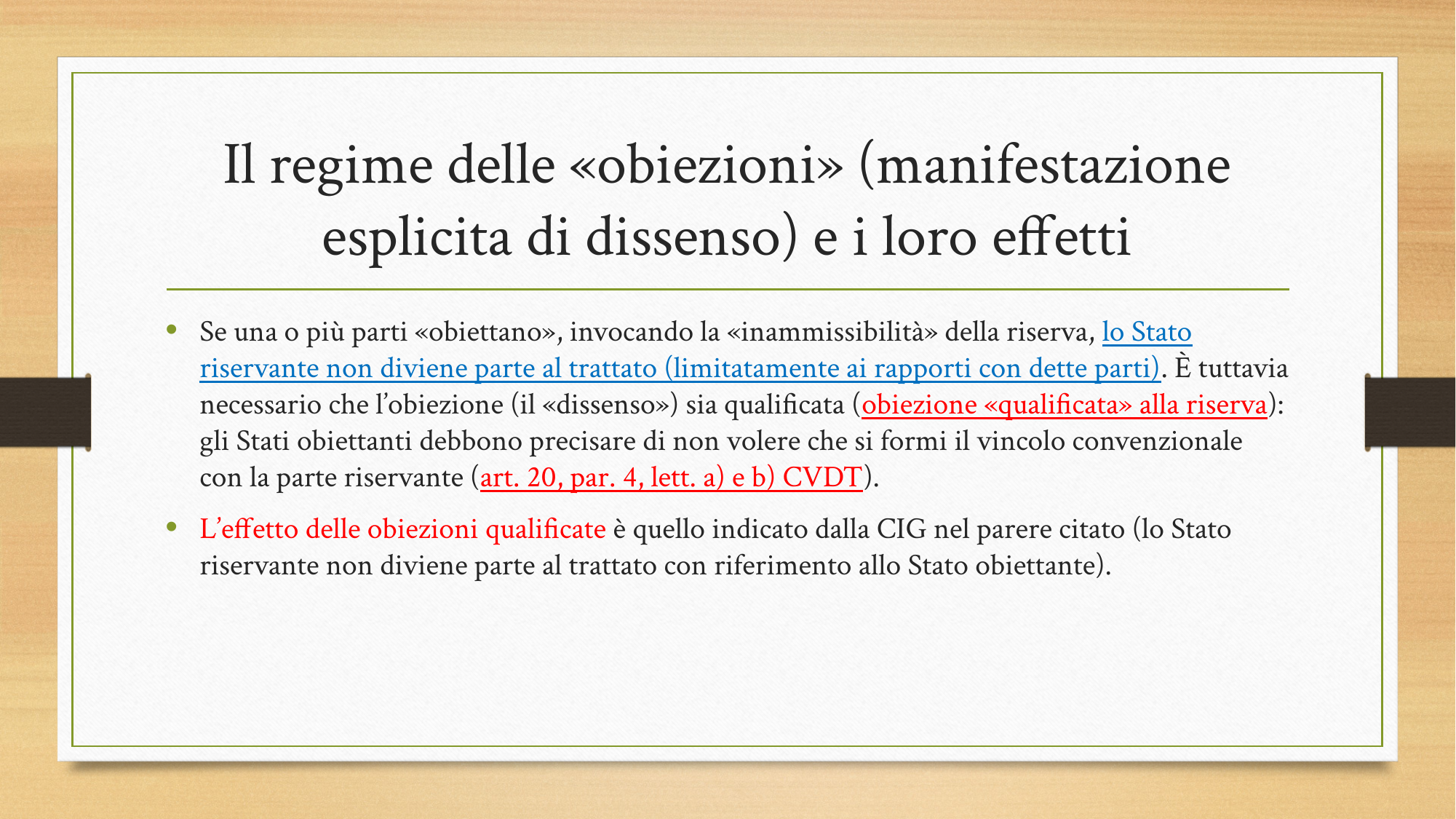

# Il regime delle «obiezioni» (manifestazione esplicita di dissenso) e i loro effetti
Se una o più parti «obiettano», invocando la «inammissibilità» della riserva, lo Stato riservante non diviene parte al trattato (limitatamente ai rapporti con dette parti). È tuttavia necessario che l’obiezione (il «dissenso») sia qualificata (obiezione «qualificata» alla riserva): gli Stati obiettanti debbono precisare di non volere che si formi il vincolo convenzionale con la parte riservante (art. 20, par. 4, lett. a) e b) CVDT).
L’effetto delle obiezioni qualificate è quello indicato dalla CIG nel parere citato (lo Stato riservante non diviene parte al trattato con riferimento allo Stato obiettante).